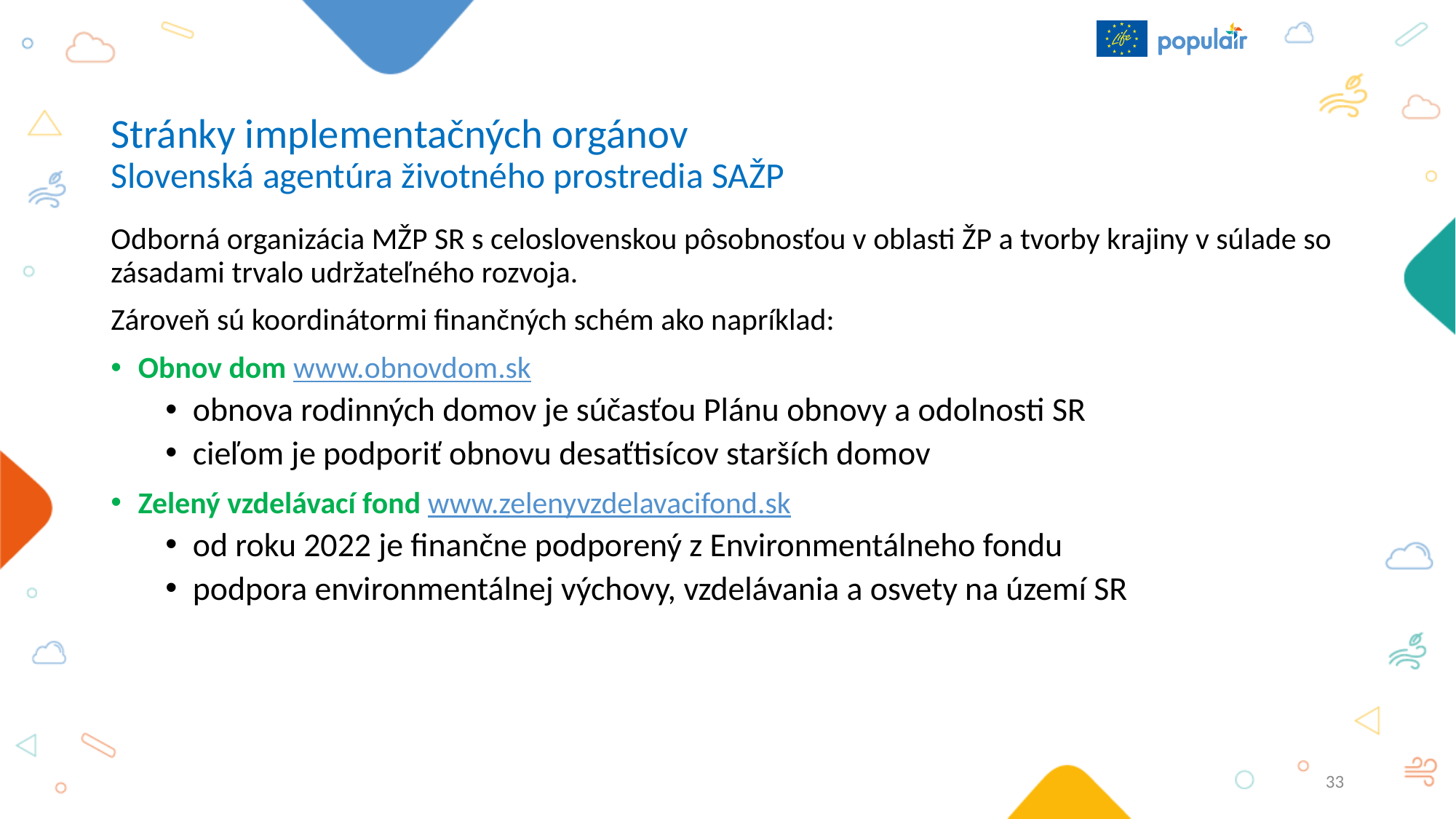

# Stránky implementačných orgánov Slovenská agentúra životného prostredia SAŽP
Odborná organizácia MŽP SR s celoslovenskou pôsobnosťou v oblasti ŽP a tvorby krajiny v súlade so zásadami trvalo udržateľného rozvoja.
Zároveň sú koordinátormi finančných schém ako napríklad:
Obnov dom www.obnovdom.sk
obnova rodinných domov je súčasťou Plánu obnovy a odolnosti SR
cieľom je podporiť obnovu desaťtisícov starších domov
Zelený vzdelávací fond www.zelenyvzdelavacifond.sk
od roku 2022 je finančne podporený z Environmentálneho fondu
podpora environmentálnej výchovy, vzdelávania a osvety na území SR

33